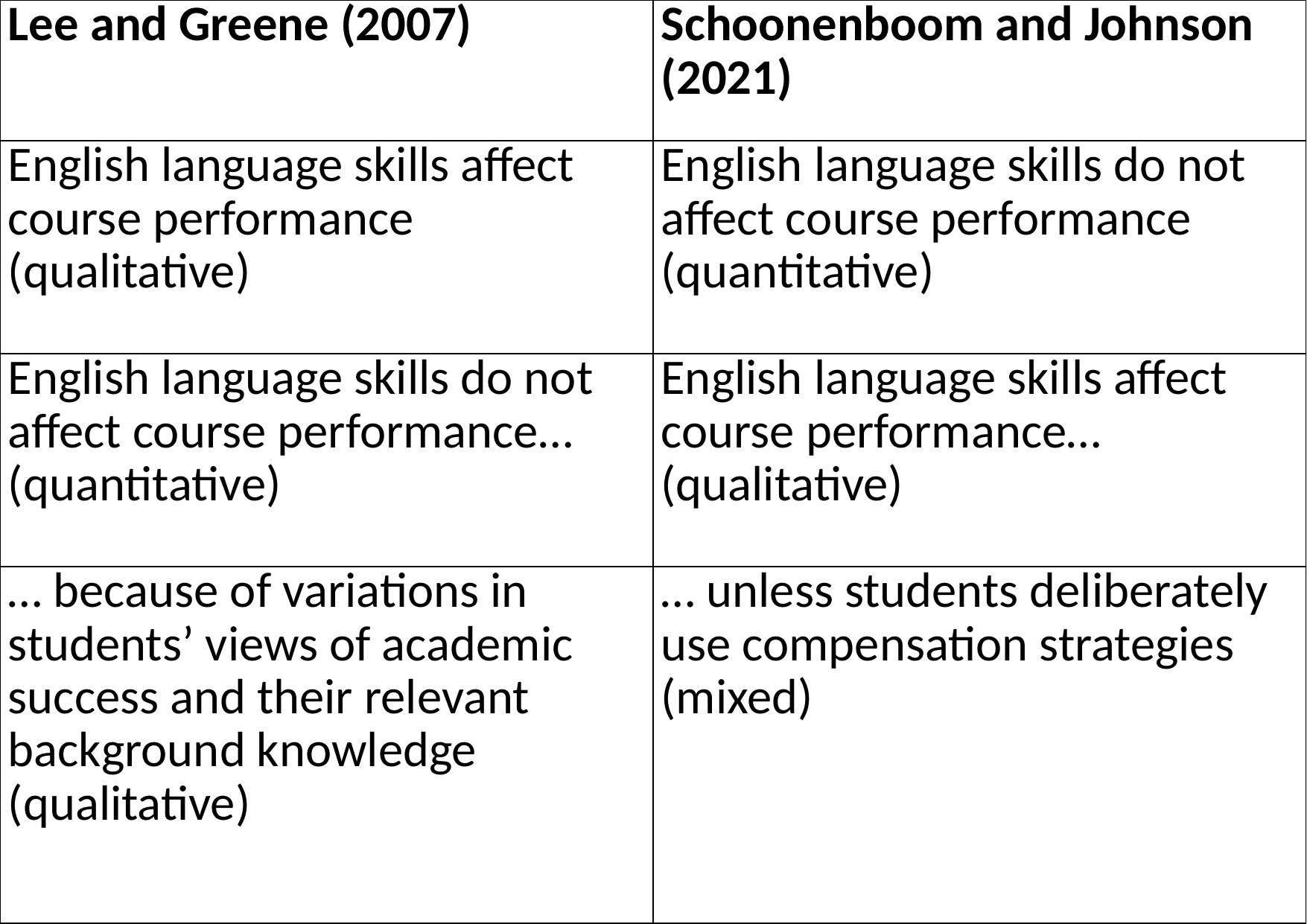

| Lee and Greene (2007) | Schoonenboom and Johnson (2021) |
| --- | --- |
| English language skills affect course performance (qualitative) | English language skills do not affect course performance (quantitative) |
| English language skills do not affect course performance… (quantitative) | English language skills affect course performance… (qualitative) |
| … because of variations in students’ views of academic success and their relevant background knowledge (qualitative) | … unless students deliberately use compensation strategies (mixed) |